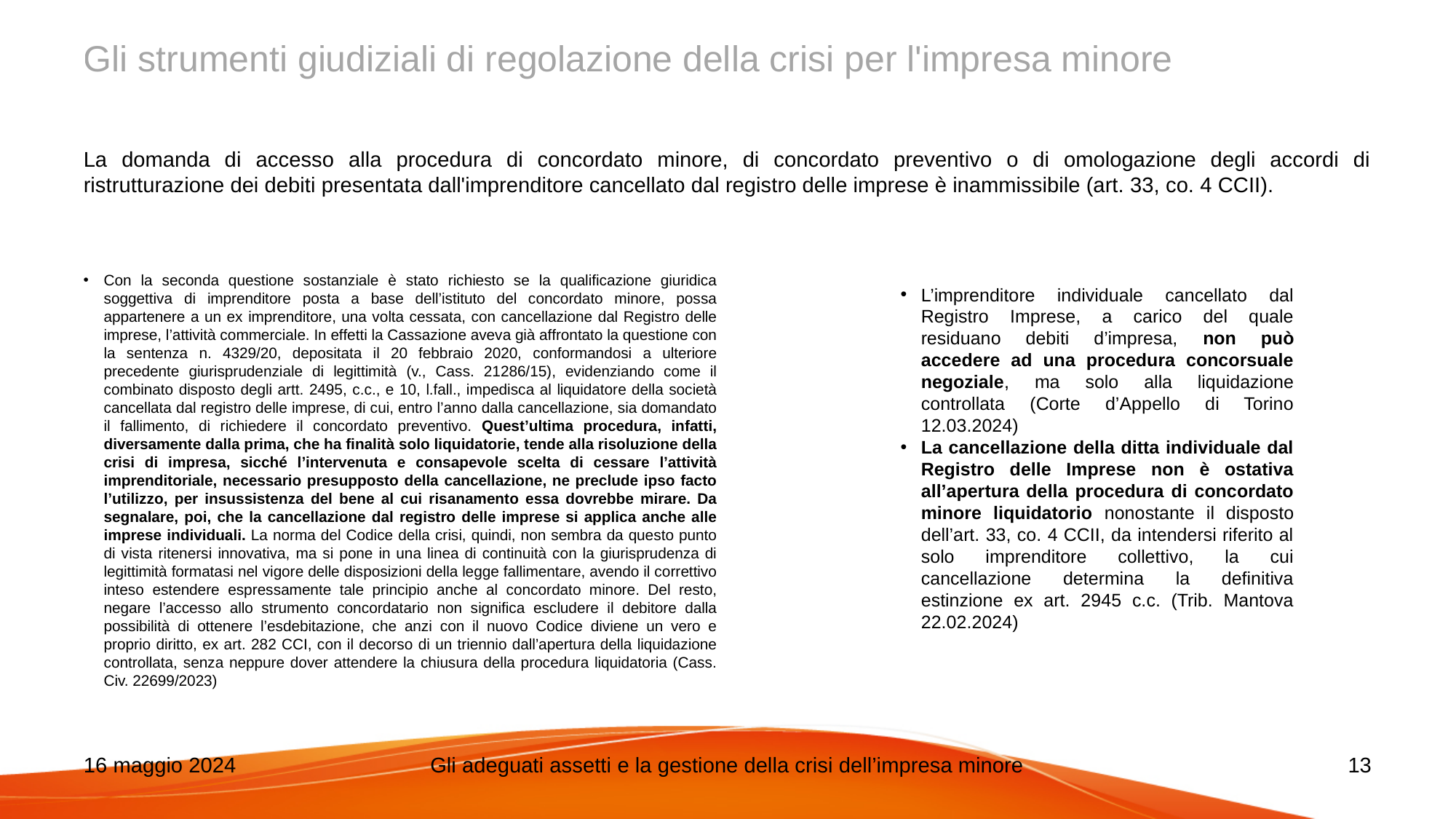

# Gli strumenti giudiziali di regolazione della crisi per l'impresa minore
La domanda di accesso alla procedura di concordato minore, di concordato preventivo o di omologazione degli accordi di ristrutturazione dei debiti presentata dall'imprenditore cancellato dal registro delle imprese è inammissibile (art. 33, co. 4 CCII).

Con la seconda questione sostanziale è stato richiesto se la qualificazione giuridica soggettiva di imprenditore posta a base dell’istituto del concordato minore, possa appartenere a un ex imprenditore, una volta cessata, con cancellazione dal Registro delle imprese, l’attività commerciale. In effetti la Cassazione aveva già affrontato la questione con la sentenza n. 4329/20, depositata il 20 febbraio 2020, conformandosi a ulteriore precedente giurisprudenziale di legittimità (v., Cass. 21286/15), evidenziando come il combinato disposto degli artt. 2495, c.c., e 10, l.fall., impedisca al liquidatore della società cancellata dal registro delle imprese, di cui, entro l’anno dalla cancellazione, sia domandato il fallimento, di richiedere il concordato preventivo. Quest’ultima procedura, infatti, diversamente dalla prima, che ha finalità solo liquidatorie, tende alla risoluzione della crisi di impresa, sicché l’intervenuta e consapevole scelta di cessare l’attività imprenditoriale, necessario presupposto della cancellazione, ne preclude ipso facto l’utilizzo, per insussistenza del bene al cui risanamento essa dovrebbe mirare. Da segnalare, poi, che la cancellazione dal registro delle imprese si applica anche alle imprese individuali. La norma del Codice della crisi, quindi, non sembra da questo punto di vista ritenersi innovativa, ma si pone in una linea di continuità con la giurisprudenza di legittimità formatasi nel vigore delle disposizioni della legge fallimentare, avendo il correttivo inteso estendere espressamente tale principio anche al concordato minore. Del resto, negare l’accesso allo strumento concordatario non significa escludere il debitore dalla possibilità di ottenere l’esdebitazione, che anzi con il nuovo Codice diviene un vero e proprio diritto, ex art. 282 CCI, con il decorso di un triennio dall’apertura della liquidazione controllata, senza neppure dover attendere la chiusura della procedura liquidatoria (Cass. Civ. 22699/2023)
L’imprenditore individuale cancellato dal Registro Imprese, a carico del quale residuano debiti d’impresa, non può accedere ad una procedura concorsuale negoziale, ma solo alla liquidazione controllata (Corte d’Appello di Torino 12.03.2024)
La cancellazione della ditta individuale dal Registro delle Imprese non è ostativa all’apertura della procedura di concordato minore liquidatorio nonostante il disposto dell’art. 33, co. 4 CCII, da intendersi riferito al solo imprenditore collettivo, la cui cancellazione determina la definitiva estinzione ex art. 2945 c.c. (Trib. Mantova 22.02.2024)
16 maggio 2024
Gli adeguati assetti e la gestione della crisi dell’impresa minore
13